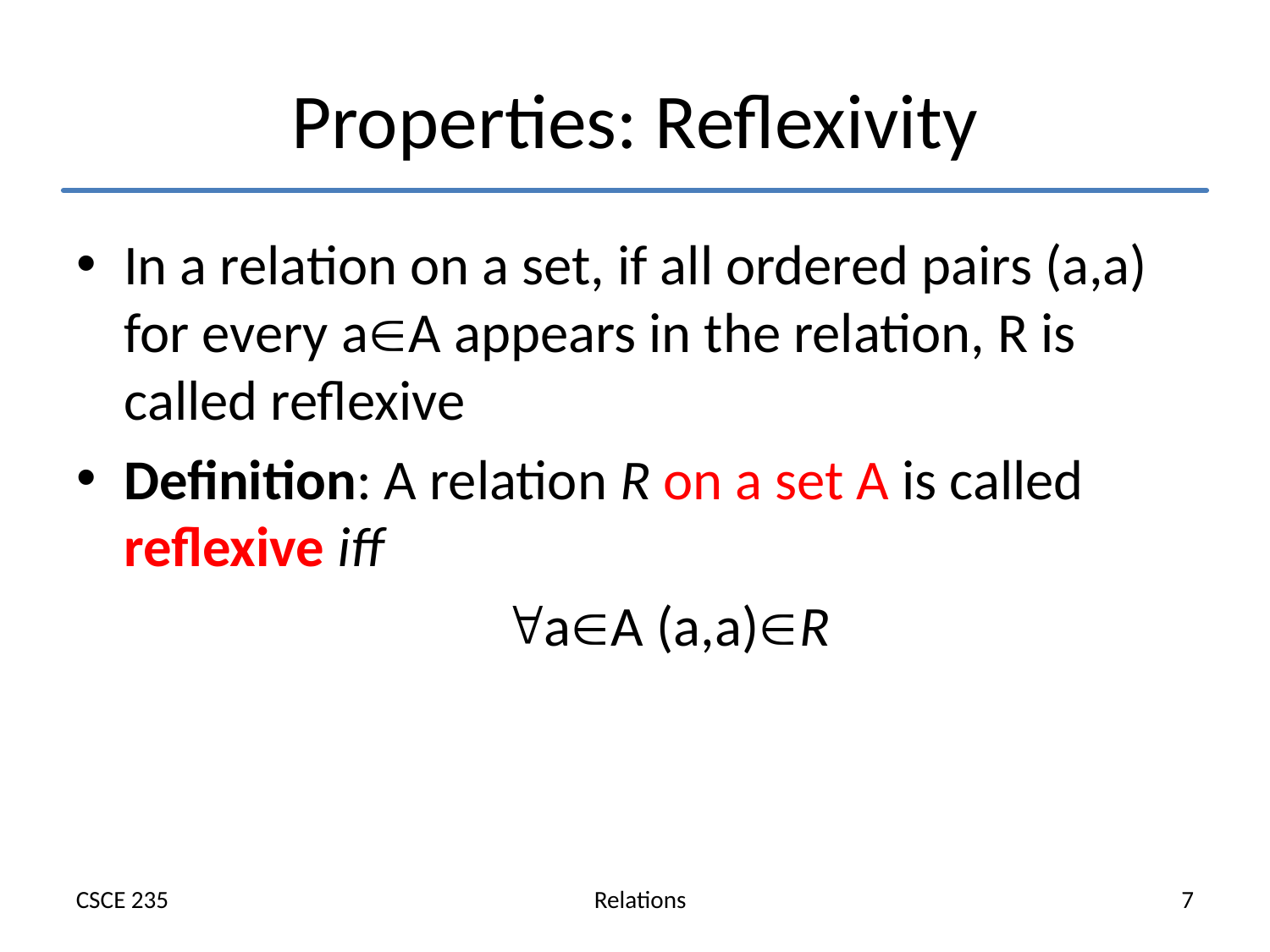

# Properties: Reflexivity
In a relation on a set, if all ordered pairs (a,a) for every a∈A appears in the relation, R is called reflexive
Definition: A relation R on a set A is called reflexive iff
∀a∈A (a,a)∈R